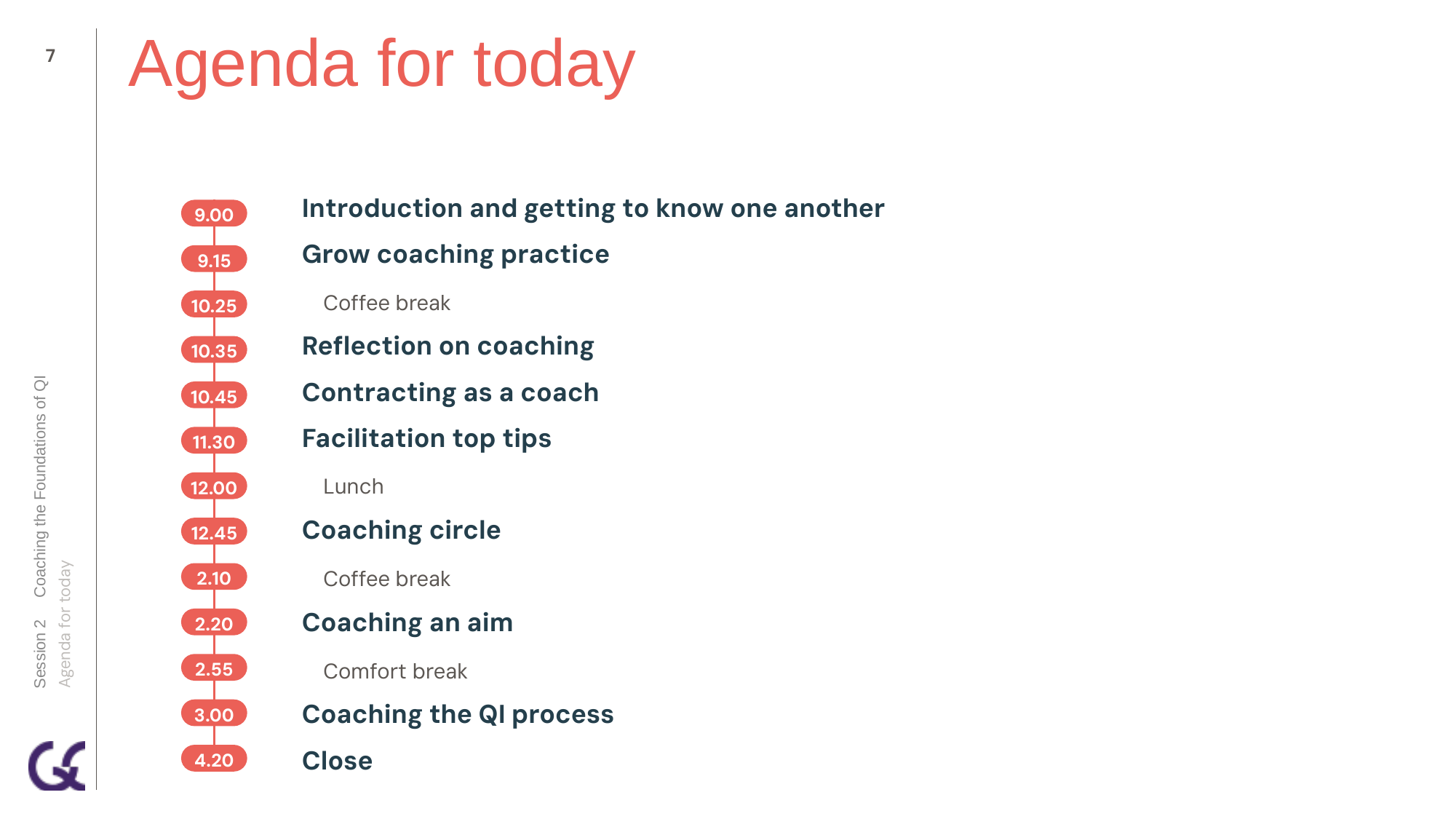

7
# Agenda for today
Introduction and getting to know one another
Grow coaching practice
 Coffee break
Reflection on coaching
Contracting as a coach
Facilitation top tips
 Lunch
Coaching circle
 Coffee break
Coaching an aim
 Comfort break
Coaching the QI process
Close
9.00
9.15
10.25
10.35
10.45
Session 2     Coaching the Foundations of QI
Agenda for today
11.30
12.00
12.45
2.10
2.20
2.55
3.00
4.20